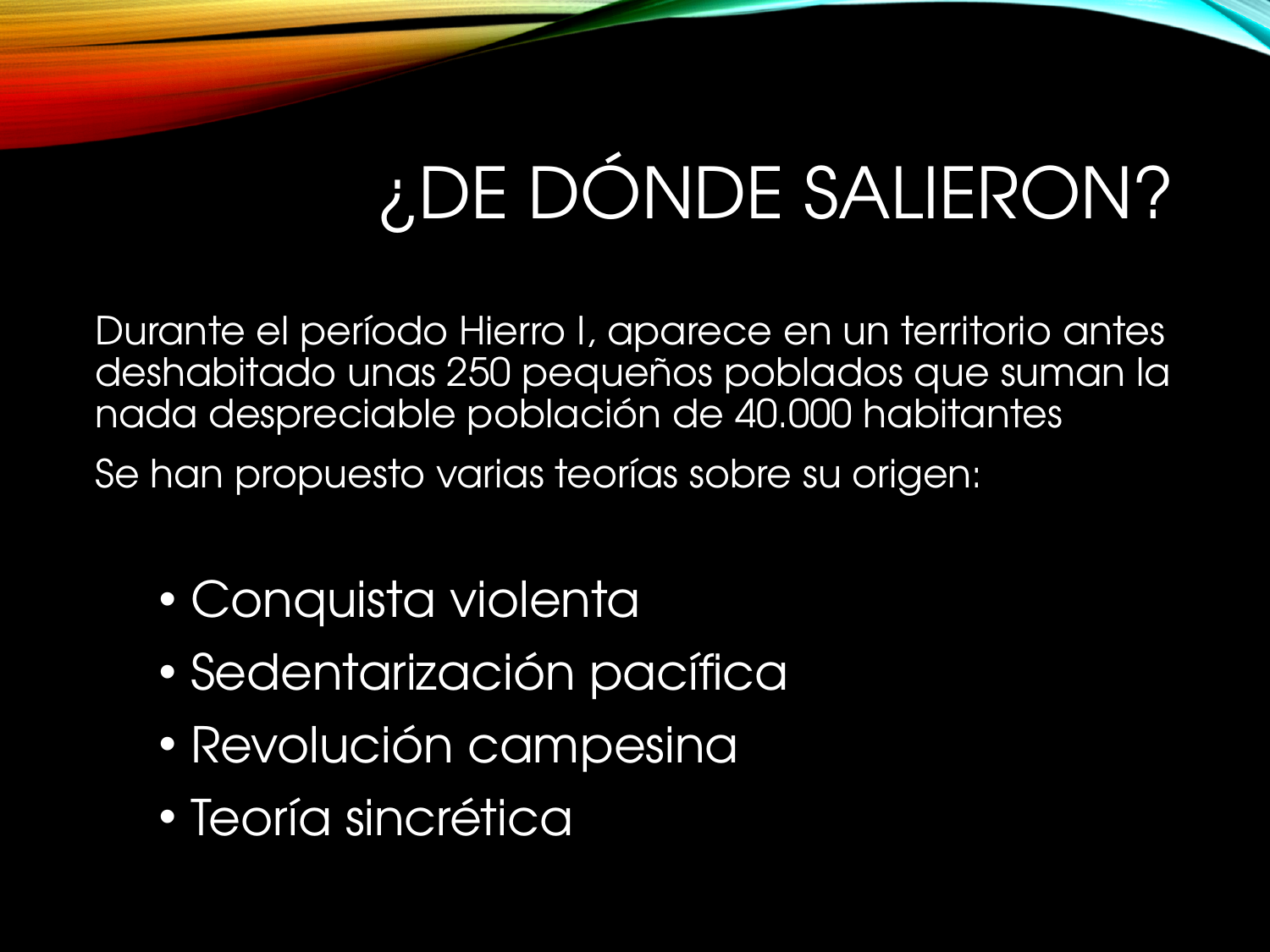

# ¿De dónde salieron?
Durante el período Hierro I, aparece en un territorio antes deshabitado unas 250 pequeños poblados que suman la nada despreciable población de 40.000 habitantes
Se han propuesto varias teorías sobre su origen:

Conquista violenta
Sedentarización pacífica
Revolución campesina
Teoría sincrética